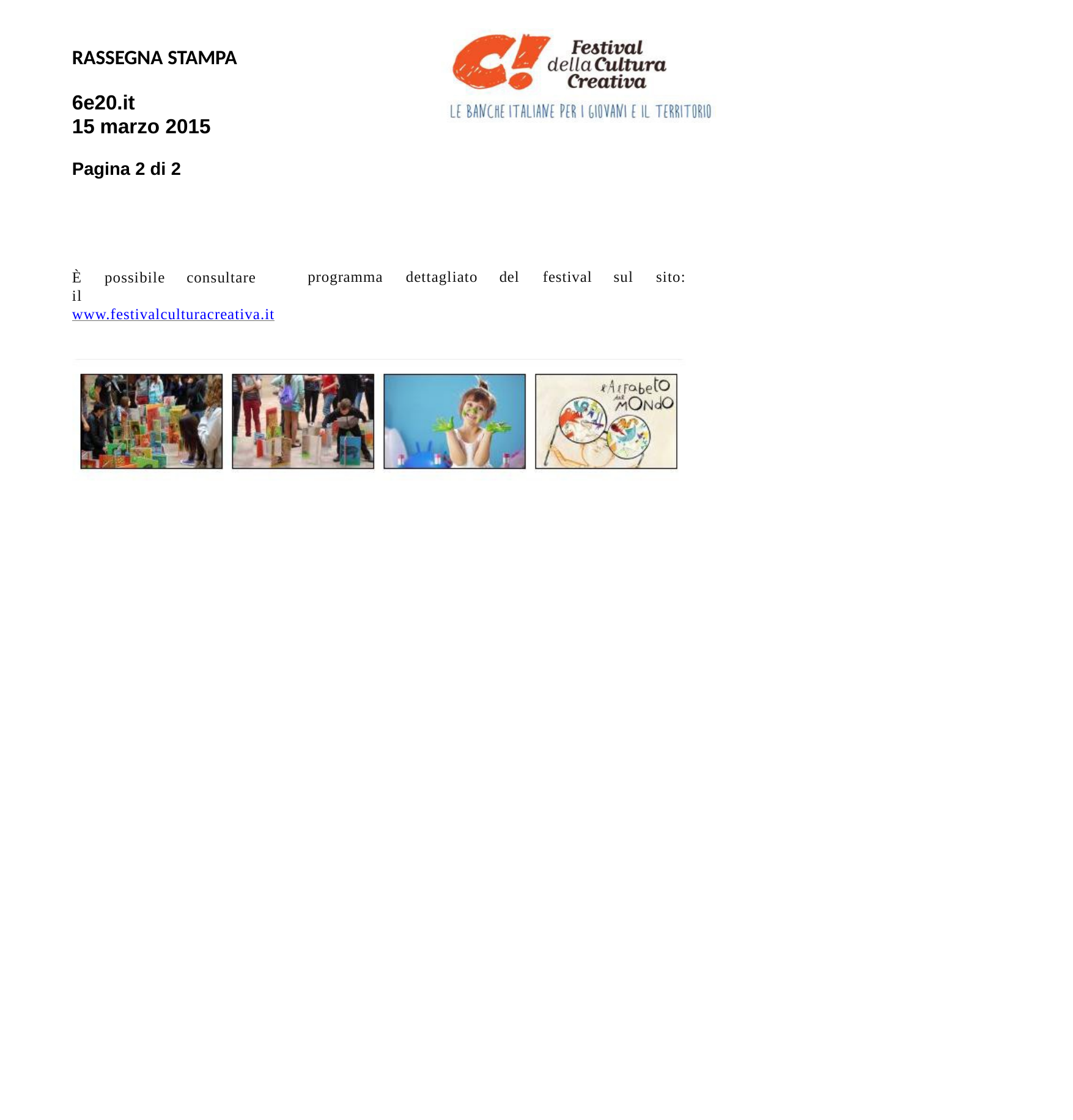

RASSEGNA STAMPA

6e20.it
15 marzo 2015
Pagina 2 di 2
È	possibile	consultare	il  www.festivalculturacreativa.it
programma
dettagliato
del	festival
sul	sito: